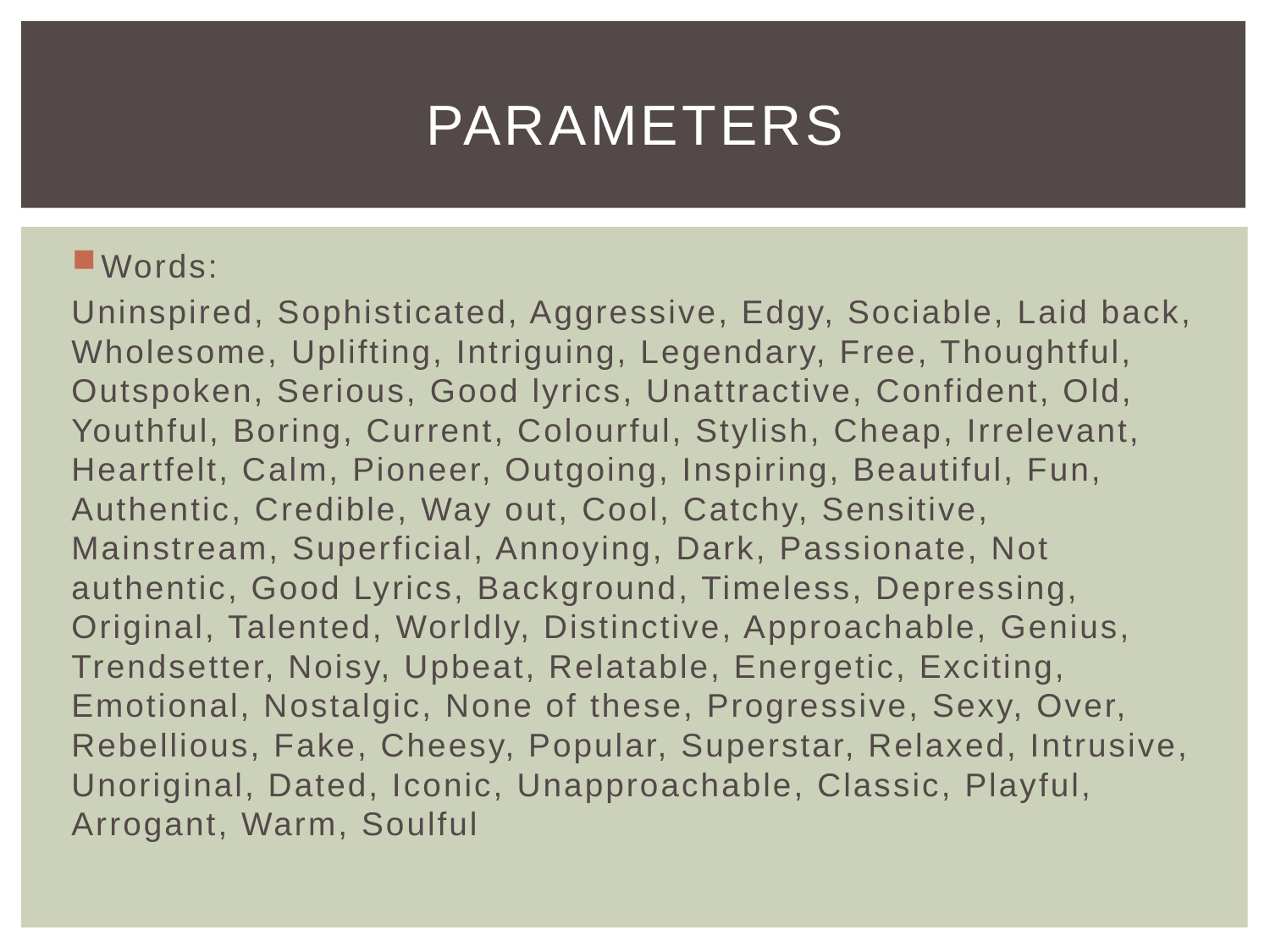

# parameters
Words:
Uninspired, Sophisticated, Aggressive, Edgy, Sociable, Laid back, Wholesome, Uplifting, Intriguing, Legendary, Free, Thoughtful, Outspoken, Serious, Good lyrics, Unattractive, Confident, Old, Youthful, Boring, Current, Colourful, Stylish, Cheap, Irrelevant, Heartfelt, Calm, Pioneer, Outgoing, Inspiring, Beautiful, Fun, Authentic, Credible, Way out, Cool, Catchy, Sensitive, Mainstream, Superficial, Annoying, Dark, Passionate, Not authentic, Good Lyrics, Background, Timeless, Depressing, Original, Talented, Worldly, Distinctive, Approachable, Genius, Trendsetter, Noisy, Upbeat, Relatable, Energetic, Exciting, Emotional, Nostalgic, None of these, Progressive, Sexy, Over, Rebellious, Fake, Cheesy, Popular, Superstar, Relaxed, Intrusive, Unoriginal, Dated, Iconic, Unapproachable, Classic, Playful, Arrogant, Warm, Soulful